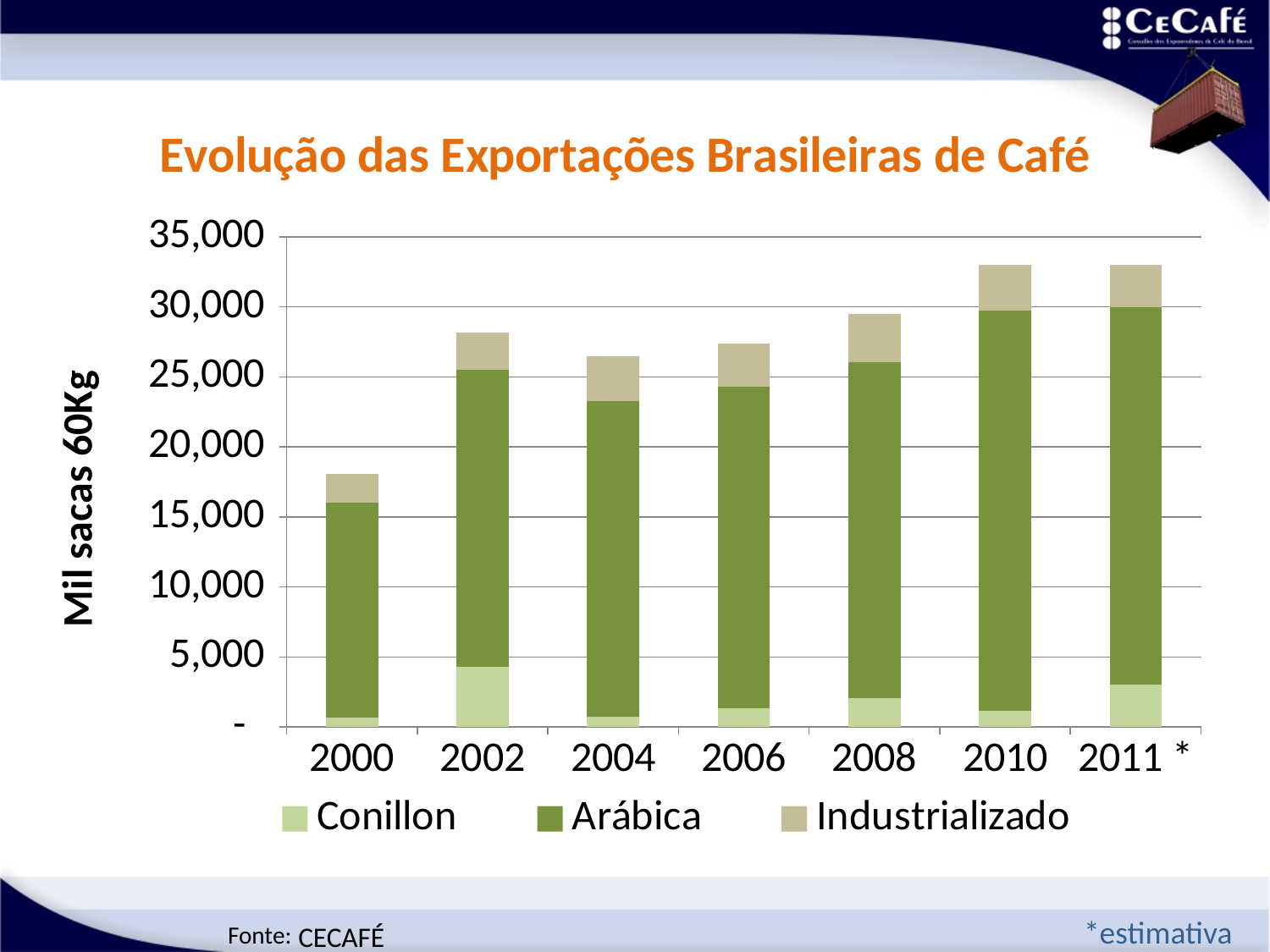

### Chart: Evolução das Exportações Brasileiras de Café

| Category | Conillon | Arábica | Industrializado |
|---|---|---|---|
| 2000 | 678.0679999999996 | 15333.01766 | 2078.12 |
| 2002 | 4296.915 | 21228.228 | 2613.1655636333353 |
| 2004 | 724.1619999999997 | 22532.08800000001 | 3222.2397837999993 |
| 2006 | 1366.421 | 22953.412 | 3050.404265373333 |
| 2008 | 2075.082 | 23955.195 | 3473.593 |
| 2010 | 1168.886 | 28572.265 | 3286.862 |
| 2011 * | 3000.0 | 27000.0 | 3000.0 |
*estimativa
CECAFÉ